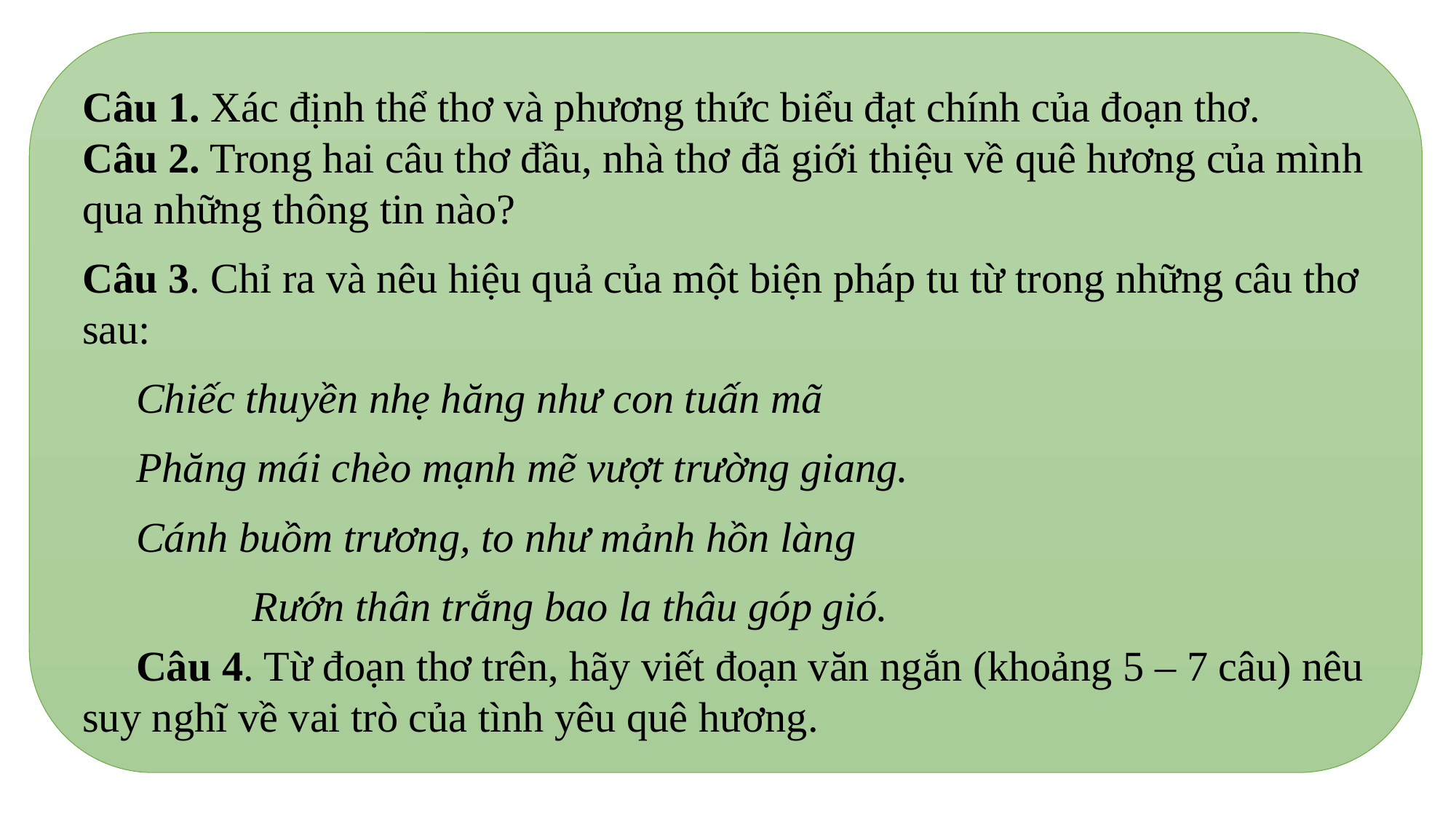

Câu 1. Xác định thể thơ và phương thức biểu đạt chính của đoạn thơ.
Câu 2. Trong hai câu thơ đầu, nhà thơ đã giới thiệu về quê hương của mình qua những thông tin nào?
Câu 3. Chỉ ra và nêu hiệu quả của một biện pháp tu từ trong những câu thơ sau:
Chiếc thuyền nhẹ hăng như con tuấn mã​
Phăng mái chèo mạnh mẽ vượt trường giang.​
Cánh buồm trương, to như mảnh hồn làng​
           Rướn thân trắng bao la thâu góp gió.
Câu 4. Từ đoạn thơ trên, hãy viết đoạn văn ngắn (khoảng 5 – 7 câu) nêu suy nghĩ về vai trò của tình yêu quê hương.